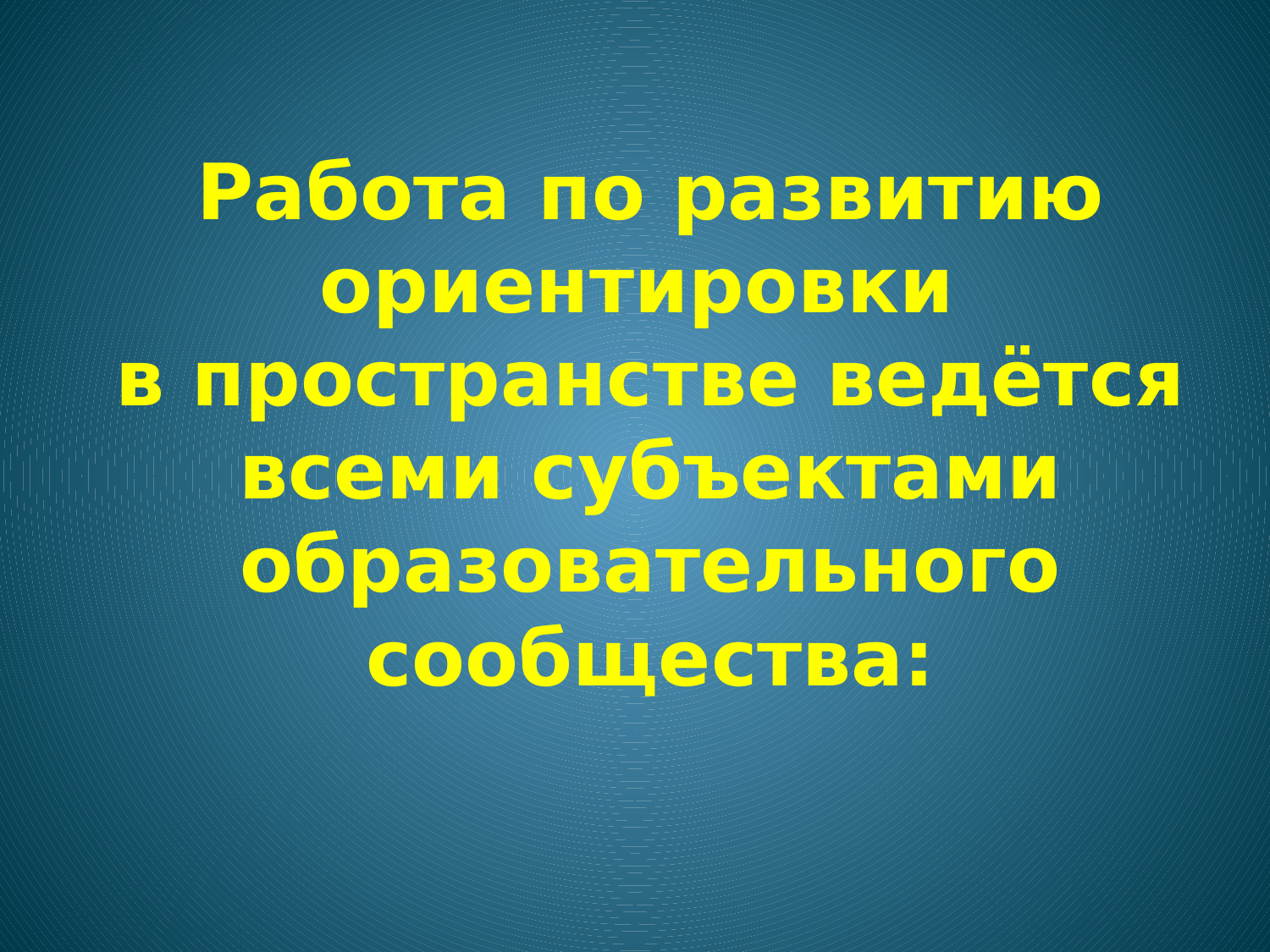

# Работа по развитию ориентировки в пространстве ведётся всеми субъектами образовательного сообщества: